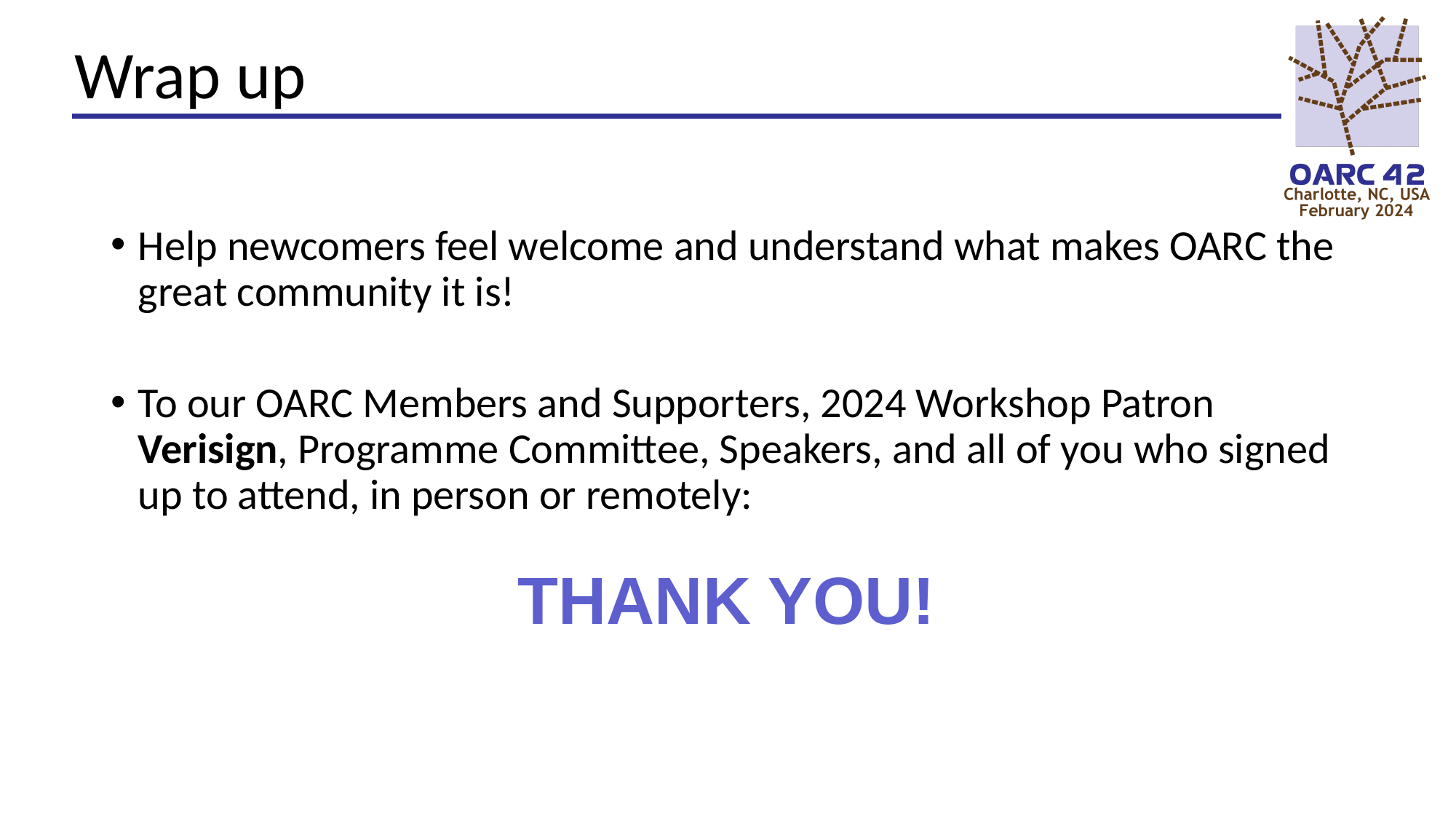

# Wrap up
Help newcomers feel welcome and understand what makes OARC the great community it is!
To our OARC Members and Supporters, 2024 Workshop Patron Verisign, Programme Committee, Speakers, and all of you who signed up to attend, in person or remotely:

THANK YOU!